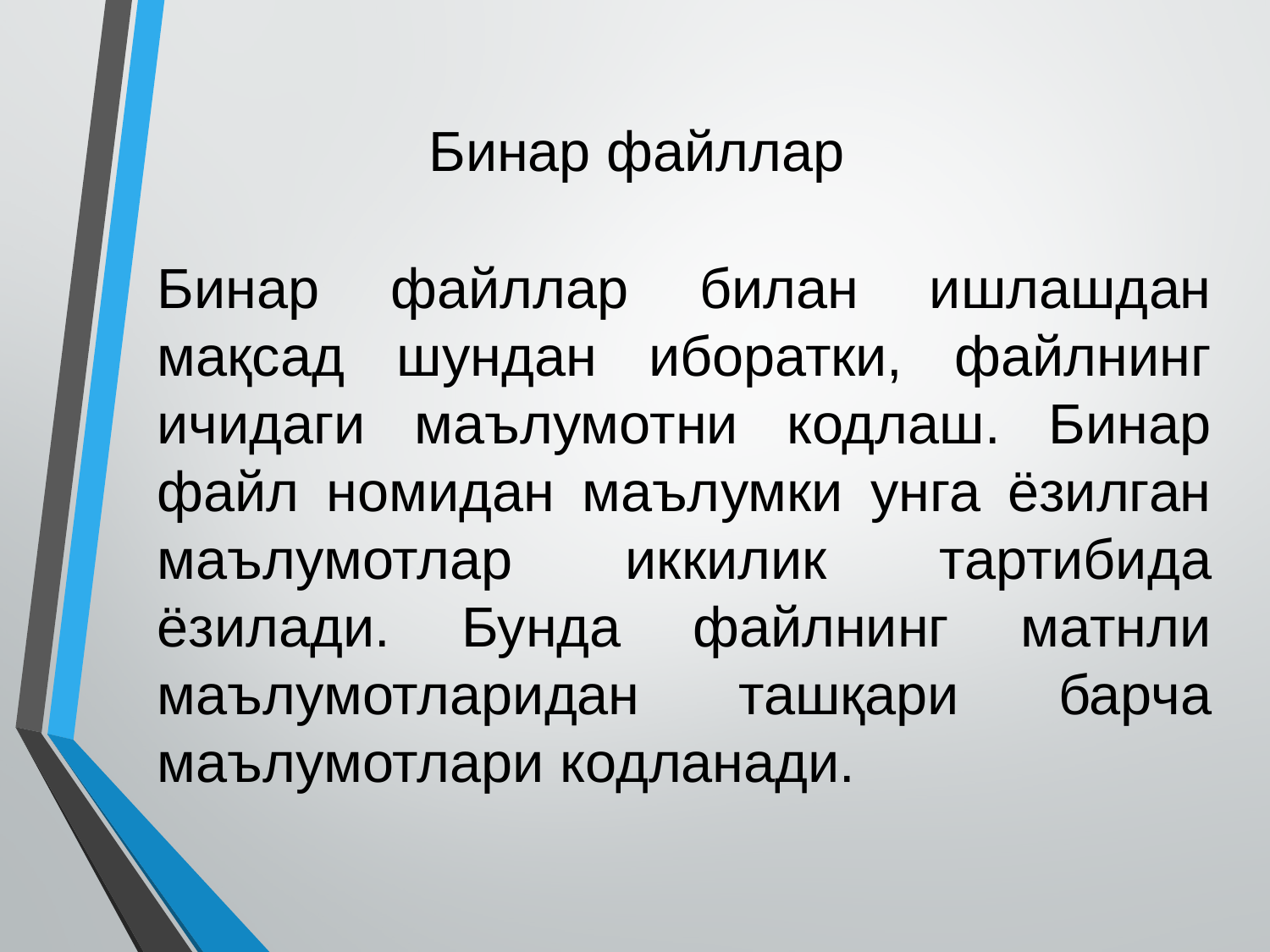

Бинар файллар
Бинар файллар билан ишлашдан мақсад шундан иборатки, файлнинг ичидаги маълумотни кодлаш. Бинар файл номидан маълумки унга ёзилган маълумотлар иккилик тартибида ёзилади. Бунда файлнинг матнли маълумотларидан ташқари барча маълумотлари кодланади.